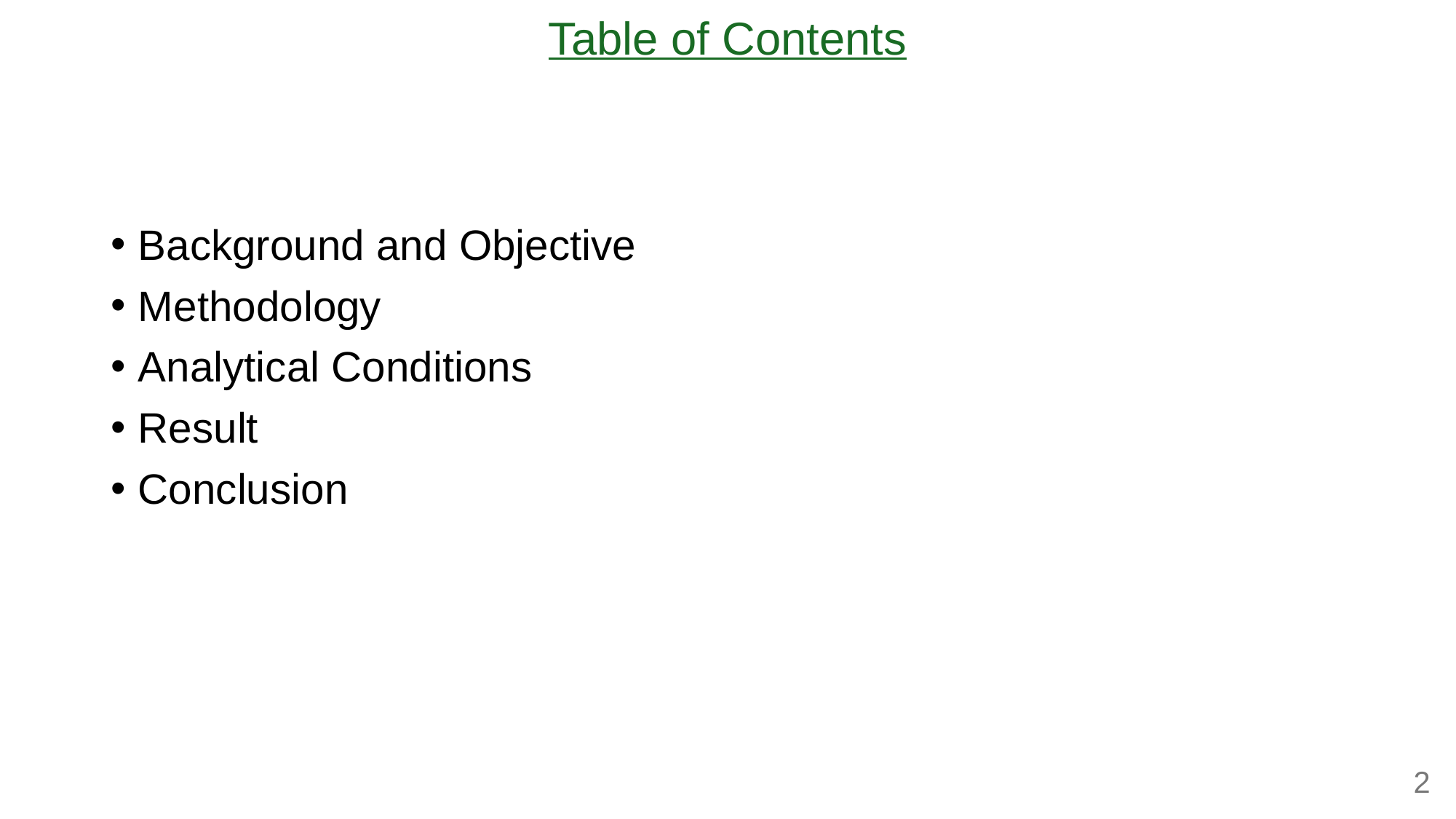

# Table of Contents
Background and Objective
Methodology
Analytical Conditions
Result
Conclusion
2